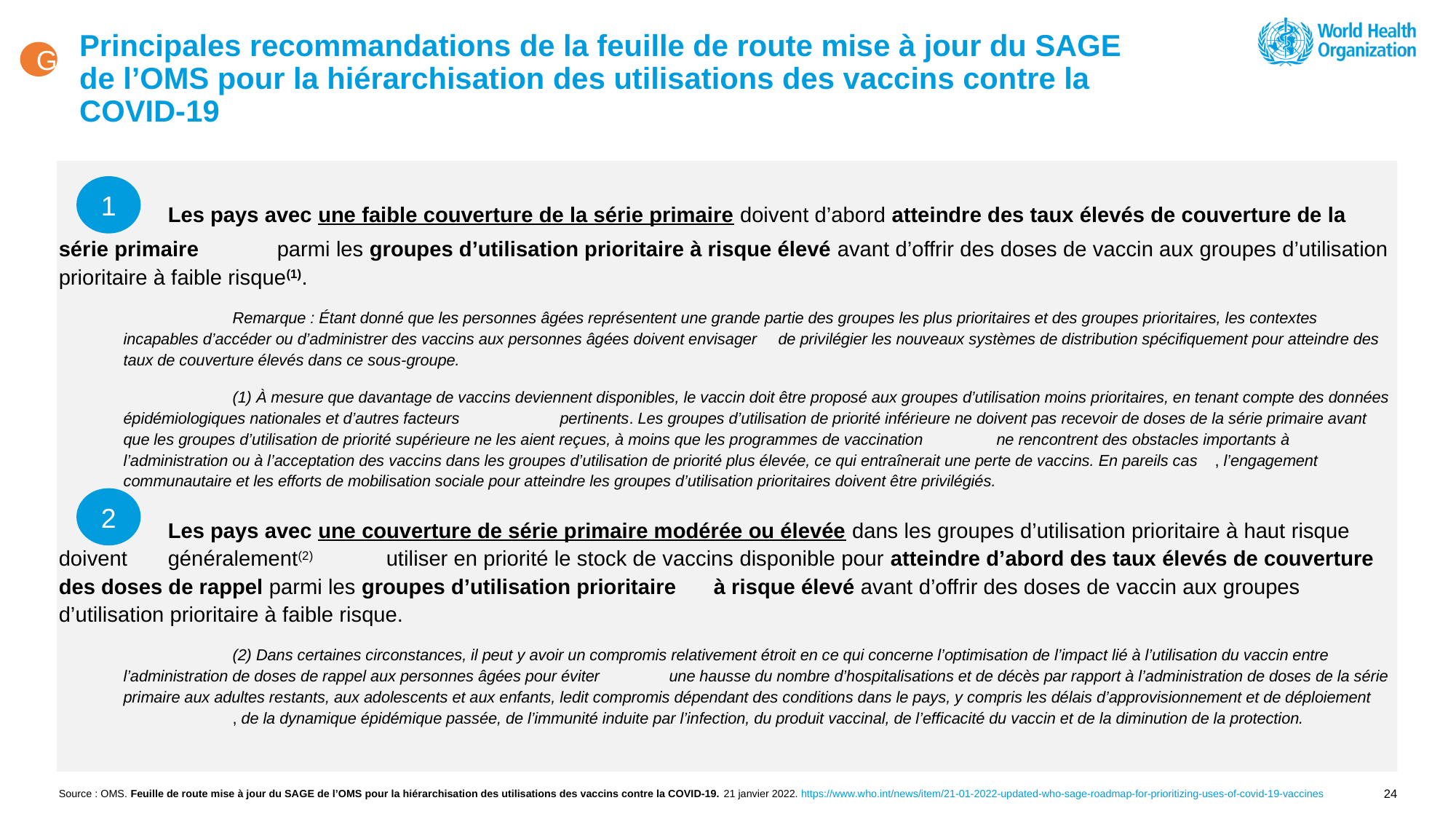

G
# Principales recommandations de la feuille de route mise à jour du SAGE de l’OMS pour la hiérarchisation des utilisations des vaccins contre la COVID-19
	Les pays avec une faible couverture de la série primaire doivent d’abord atteindre des taux élevés de couverture de la série primaire 	parmi les groupes d’utilisation prioritaire à risque élevé avant d’offrir des doses de vaccin aux groupes d’utilisation prioritaire à faible risque(1).
	Remarque : Étant donné que les personnes âgées représentent une grande partie des groupes les plus prioritaires et des groupes prioritaires, les contextes incapables d’accéder ou d’administrer des vaccins aux personnes âgées doivent envisager 	de privilégier les nouveaux systèmes de distribution spécifiquement pour atteindre des taux de couverture élevés dans ce sous-groupe.
	(1) À mesure que davantage de vaccins deviennent disponibles, le vaccin doit être proposé aux groupes d’utilisation moins prioritaires, en tenant compte des données épidémiologiques nationales et d’autres facteurs 	pertinents. Les groupes d’utilisation de priorité inférieure ne doivent pas recevoir de doses de la série primaire avant que les groupes d’utilisation de priorité supérieure ne les aient reçues, à moins que les programmes de vaccination 	ne rencontrent des obstacles importants à l’administration ou à l’acceptation des vaccins dans les groupes d’utilisation de priorité plus élevée, ce qui entraînerait une perte de vaccins. En pareils cas	, l’engagement communautaire et les efforts de mobilisation sociale pour atteindre les groupes d’utilisation prioritaires doivent être privilégiés.
	Les pays avec une couverture de série primaire modérée ou élevée dans les groupes d’utilisation prioritaire à haut risque doivent 	généralement(2) 	utiliser en priorité le stock de vaccins disponible pour atteindre d’abord des taux élevés de couverture des doses de rappel parmi les groupes d’utilisation prioritaire 	à risque élevé avant d’offrir des doses de vaccin aux groupes d’utilisation prioritaire à faible risque.
	(2) Dans certaines circonstances, il peut y avoir un compromis relativement étroit en ce qui concerne l’optimisation de l’impact lié à l’utilisation du vaccin entre l’administration de doses de rappel aux personnes âgées pour éviter 	une hausse du nombre d’hospitalisations et de décès par rapport à l’administration de doses de la série primaire aux adultes restants, aux adolescents et aux enfants, ledit compromis dépendant des conditions dans le pays, y compris les délais d’approvisionnement et de déploiement	, de la dynamique épidémique passée, de l’immunité induite par l’infection, du produit vaccinal, de l’efficacité du vaccin et de la diminution de la protection.

1
2
Source : OMS. Feuille de route mise à jour du SAGE de l’OMS pour la hiérarchisation des utilisations des vaccins contre la COVID-19. 21 janvier 2022. https://www.who.int/news/item/21-01-2022-updated-who-sage-roadmap-for-prioritizing-uses-of-covid-19-vaccines
24